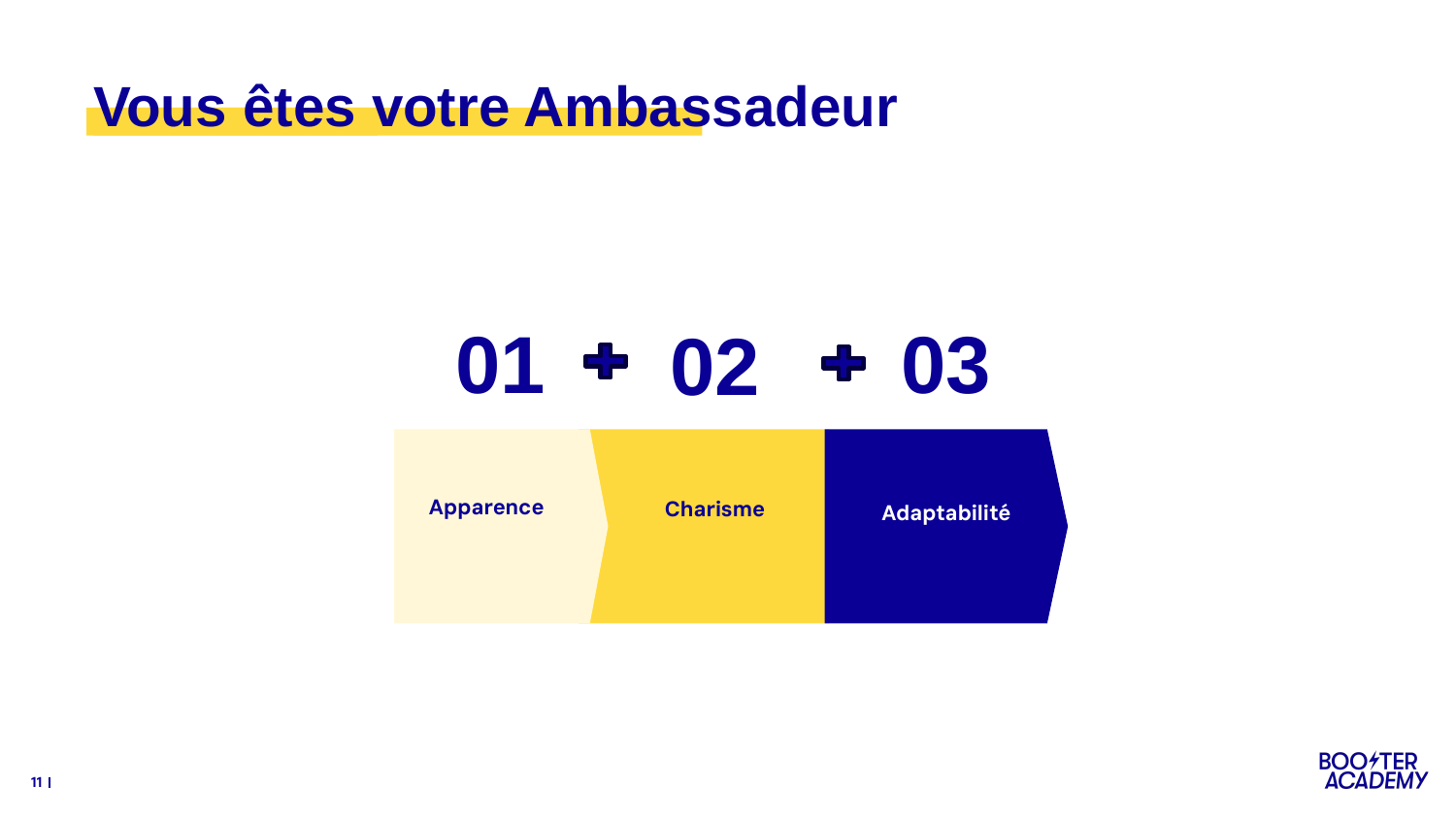

# Vous êtes votre Ambassadeur

01
03
02

Apparence
Charisme
Adaptabilité
11